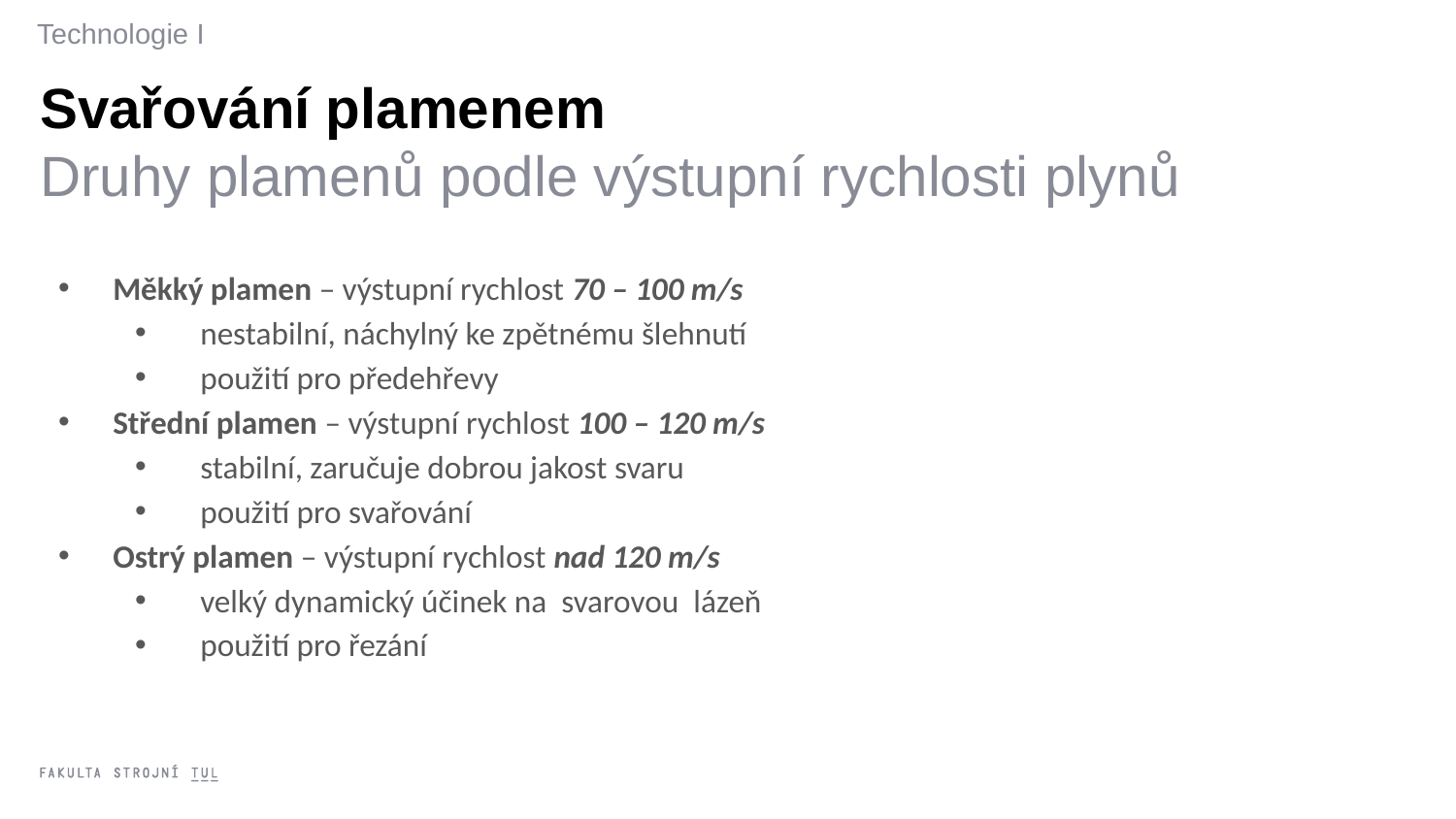

Technologie I
Svařování plamenem
Druhy plamenů podle výstupní rychlosti plynů

Měkký plamen – výstupní rychlost 70 – 100 m/s
nestabilní, náchylný ke zpětnému šlehnutí
použití pro předehřevy
Střední plamen – výstupní rychlost 100 – 120 m/s
stabilní, zaručuje dobrou jakost svaru
použití pro svařování
Ostrý plamen – výstupní rychlost nad 120 m/s
velký dynamický účinek na  svarovou  lázeň
použití pro řezání